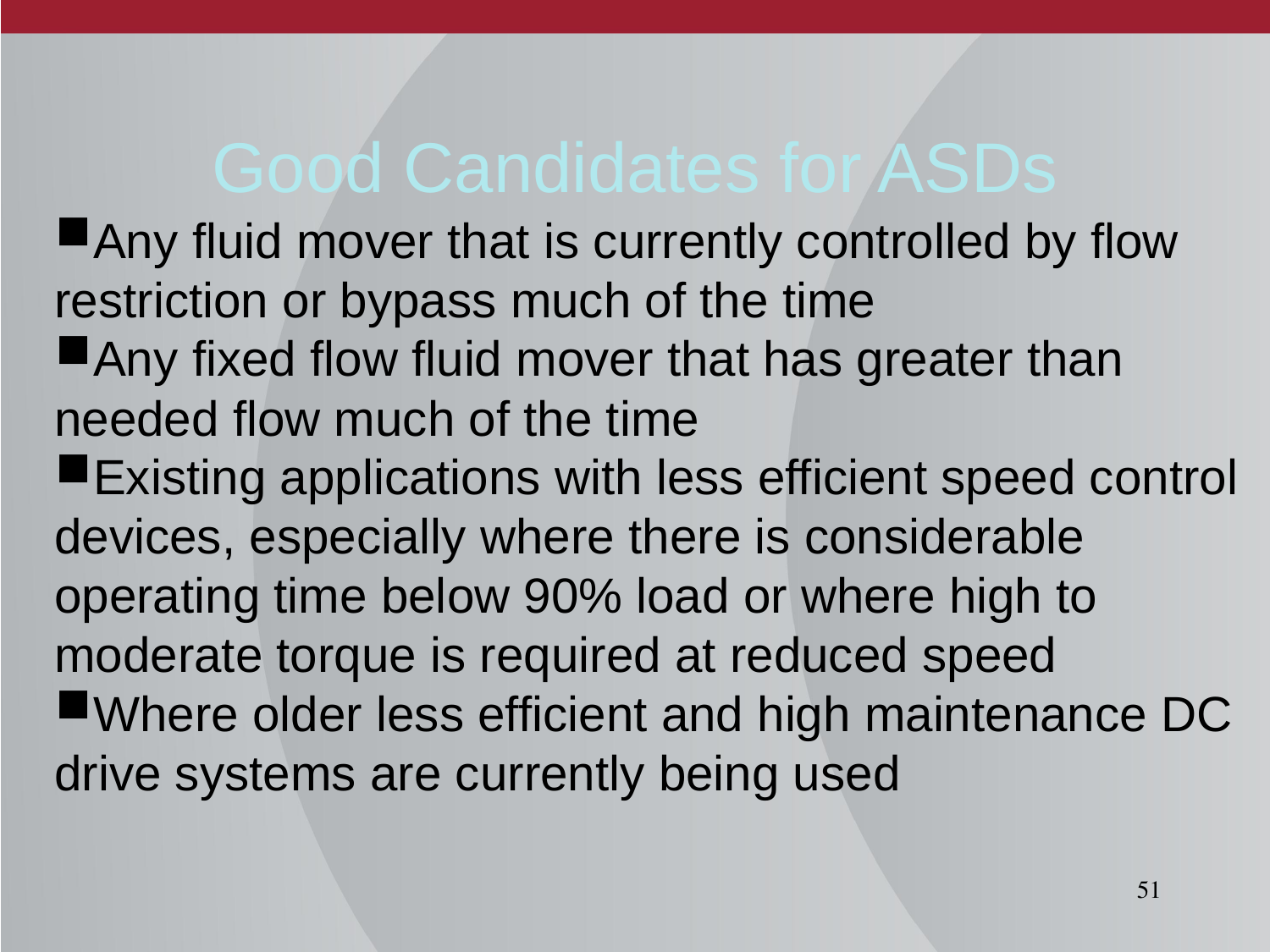

# Good Candidates for ASDs
Any fluid mover that is currently controlled by flow restriction or bypass much of the time
Any fixed flow fluid mover that has greater than needed flow much of the time
Existing applications with less efficient speed control devices, especially where there is considerable operating time below 90% load or where high to moderate torque is required at reduced speed
Where older less efficient and high maintenance DC drive systems are currently being used
51